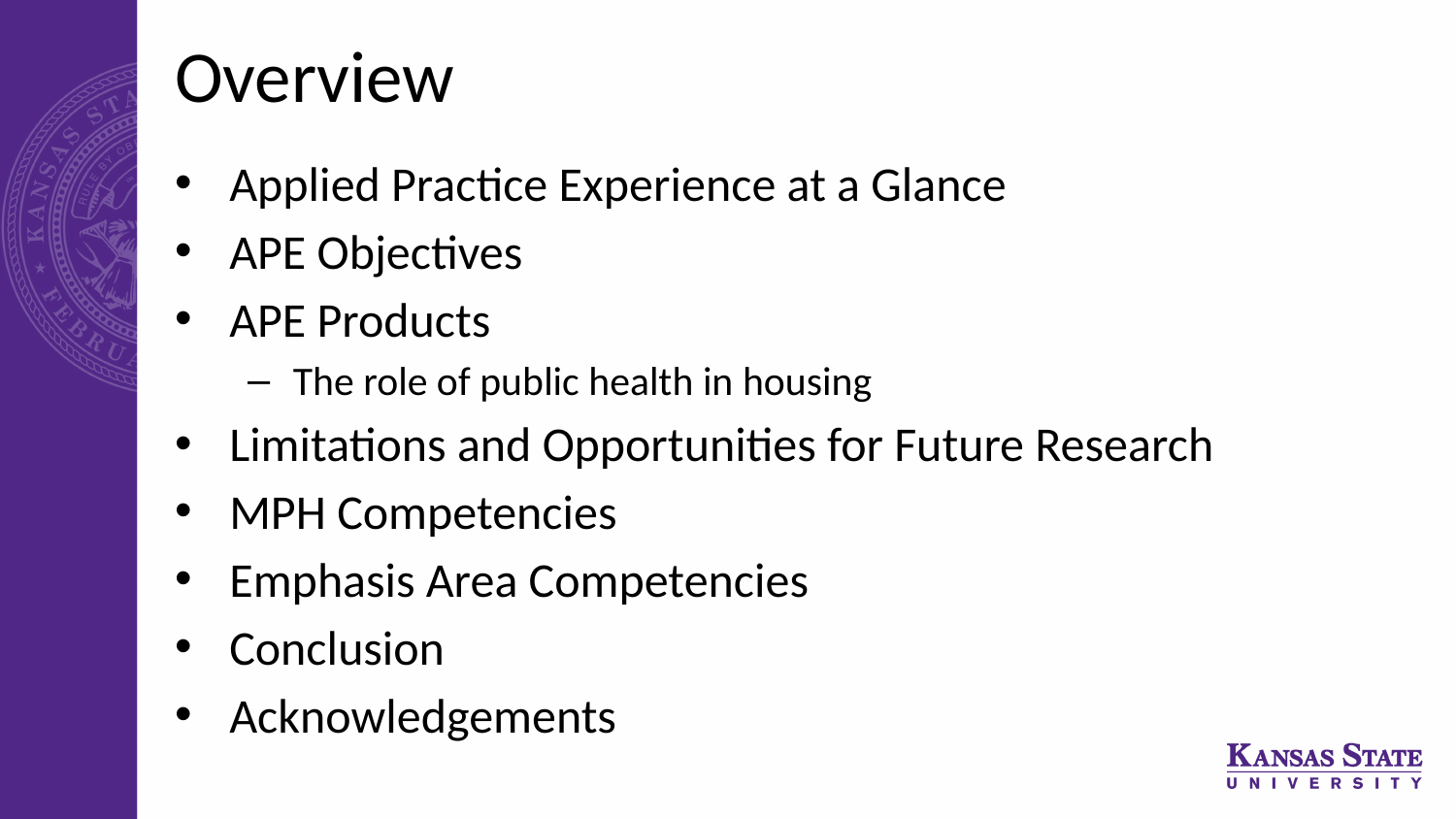

# Overview
Applied Practice Experience at a Glance
APE Objectives
APE Products
The role of public health in housing
Limitations and Opportunities for Future Research
MPH Competencies
Emphasis Area Competencies
Conclusion
Acknowledgements